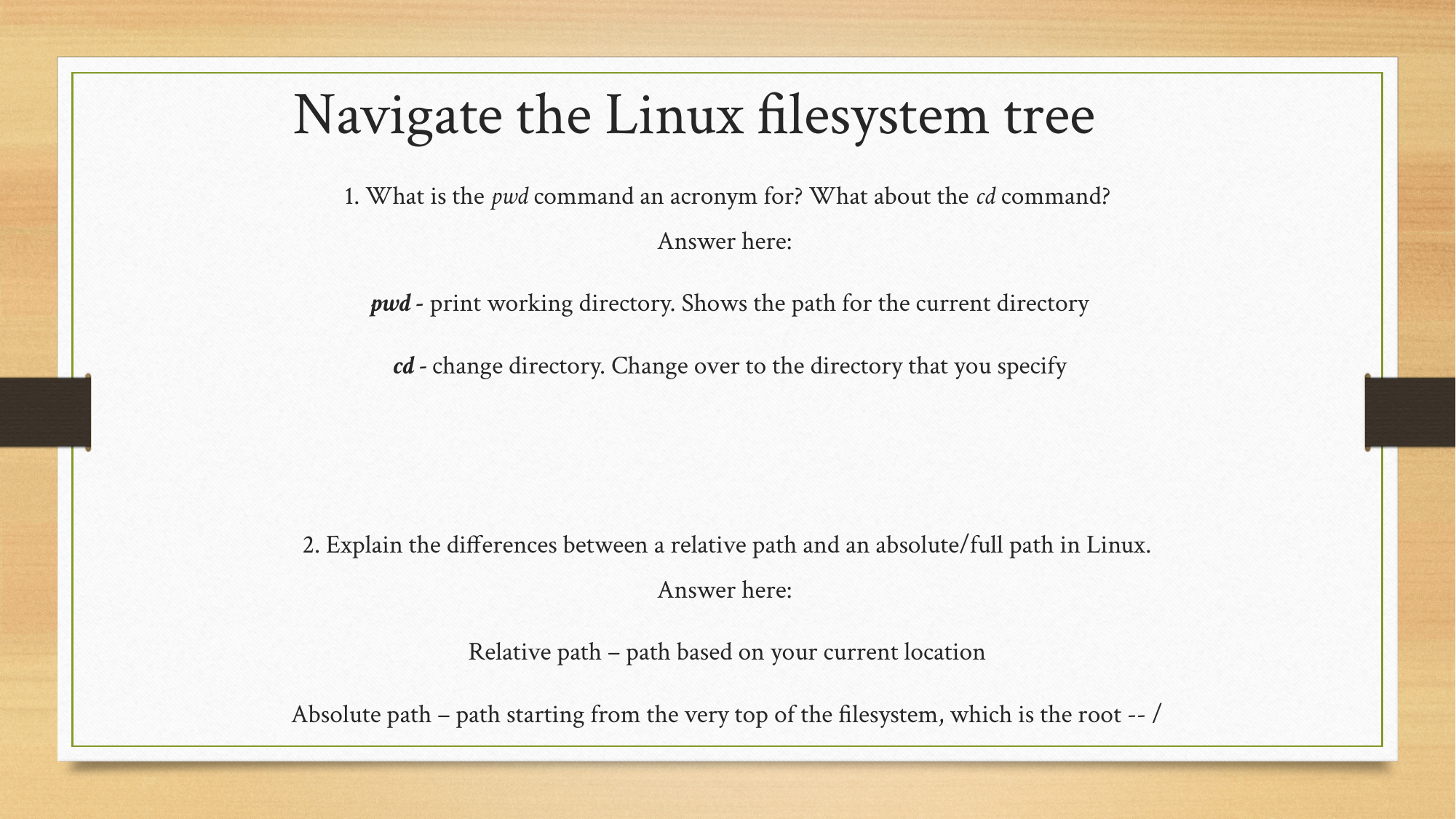

# Navigate the Linux filesystem tree
1. What is the pwd command an acronym for? What about the cd command?
Answer here:
 pwd - print working directory. Shows the path for the current directory
 cd - change directory. Change over to the directory that you specify

2. Explain the differences between a relative path and an absolute/full path in Linux.
Answer here:
Relative path – path based on your current location
Absolute path – path starting from the very top of the filesystem, which is the root -- /